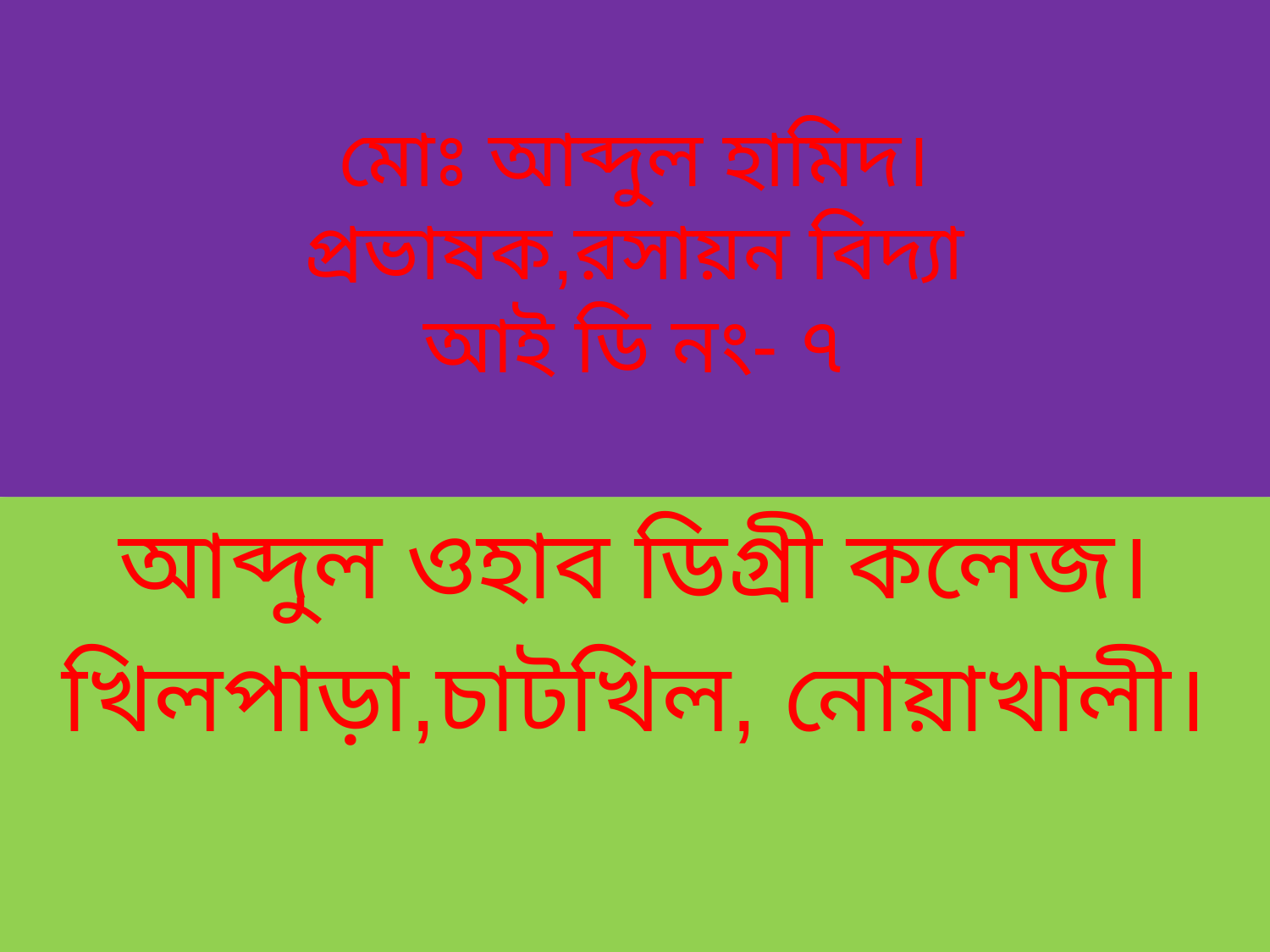

# মোঃ আব্দুল হামিদ। প্রভাষক,রসায়ন বিদ্যা আই ডি নং- ৭
আব্দুল ওহাব ডিগ্রী কলেজ।
খিলপাড়া,চাটখিল, নোয়াখালী।